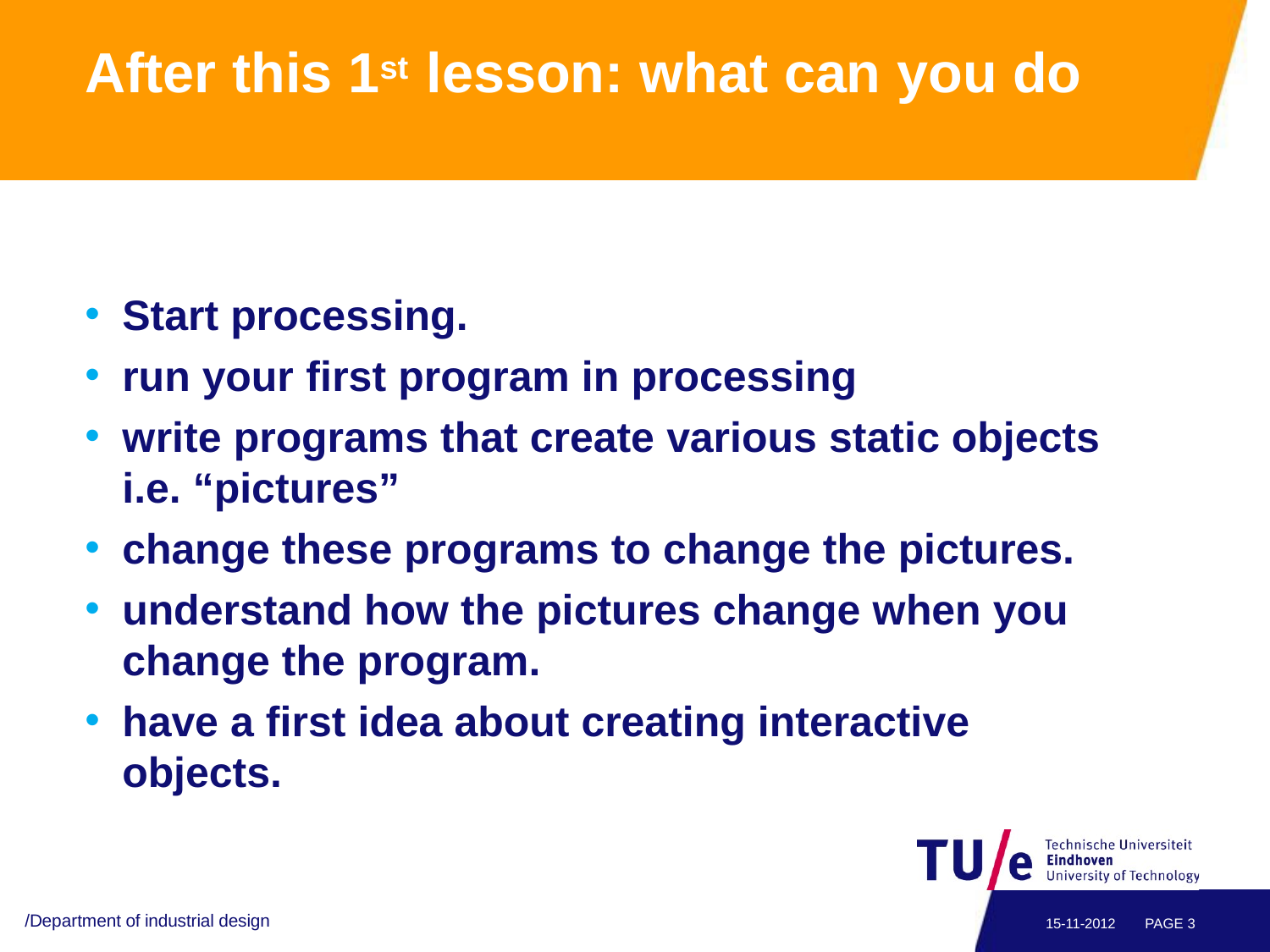

# After this 1st  lesson: what can you do
Start processing.
run your first program in processing
write programs that create various static objects i.e. “pictures”
change these programs to change the pictures.
understand how the pictures change when you change the program.
have a first idea about creating interactive objects.
/Department of industrial design
15-11-2012
PAGE 3